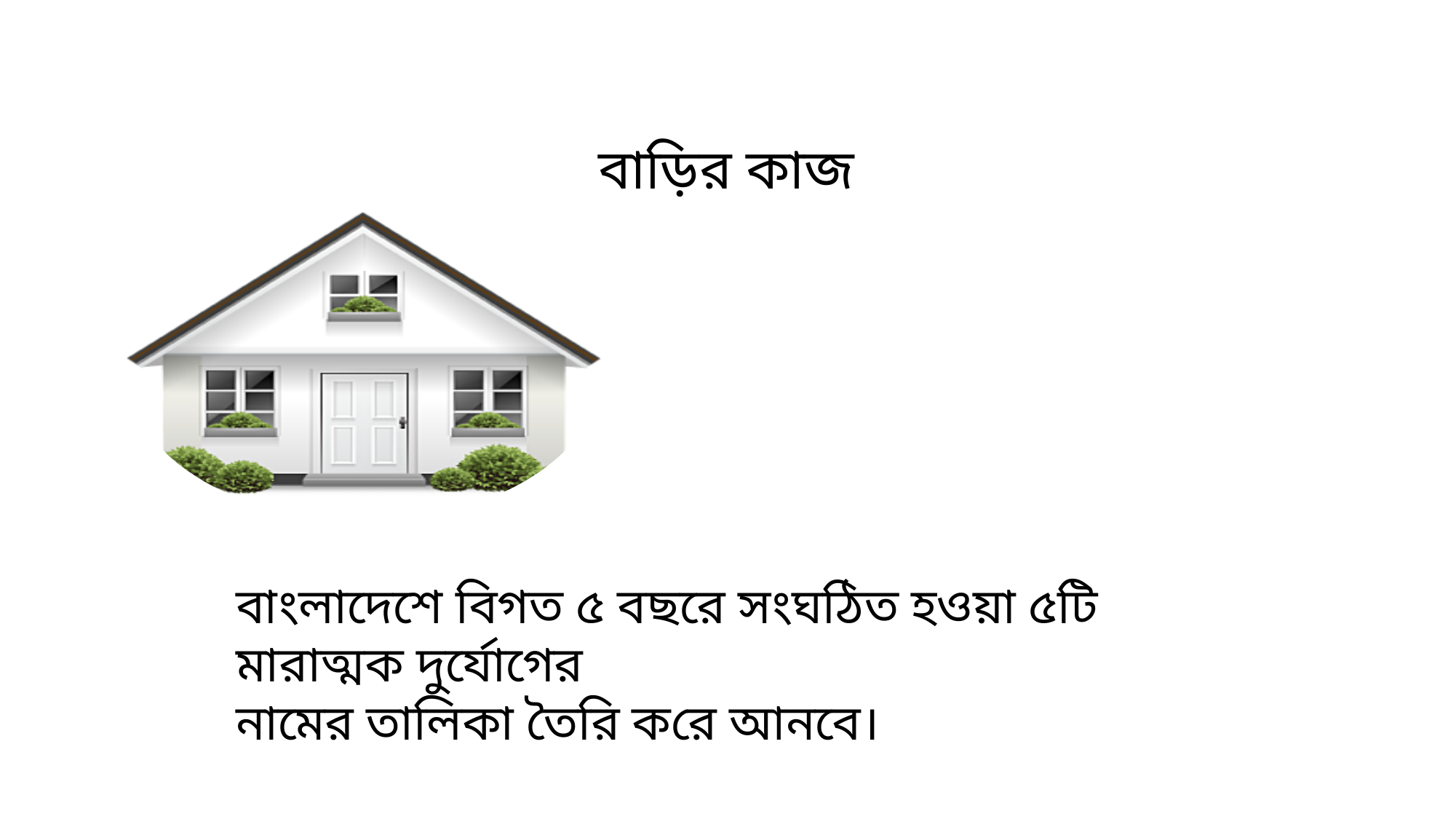

বাড়ির কাজ

বাংলাদেশে বিগত ৫ বছরে সংঘঠিত হওয়া ৫টি মারাত্মক দুর্যোগের
নামের তালিকা তৈরি করে আনবে।